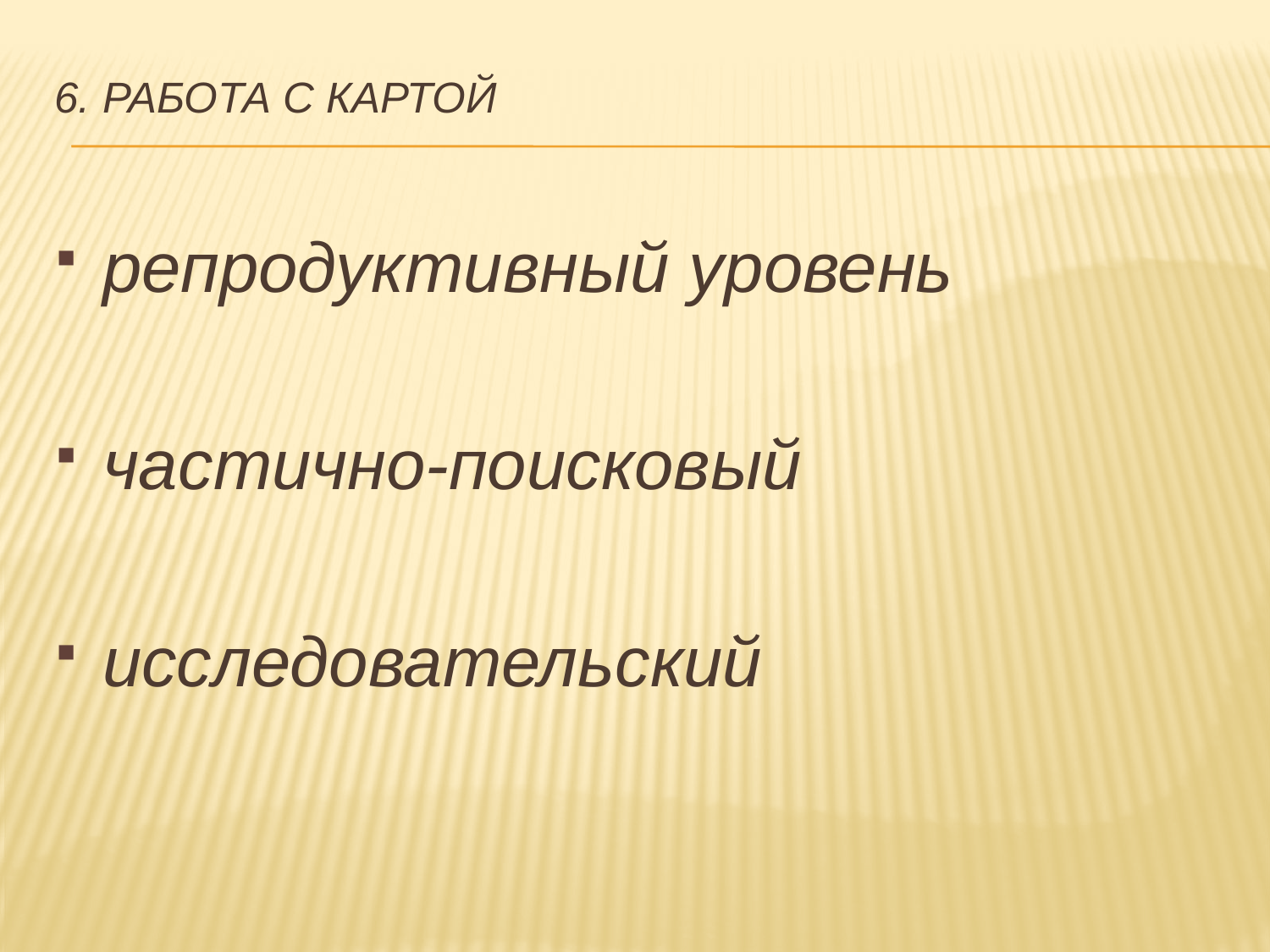

# 6. Работа с картой
репродуктивный уровень

частично-поисковый

исследовательский